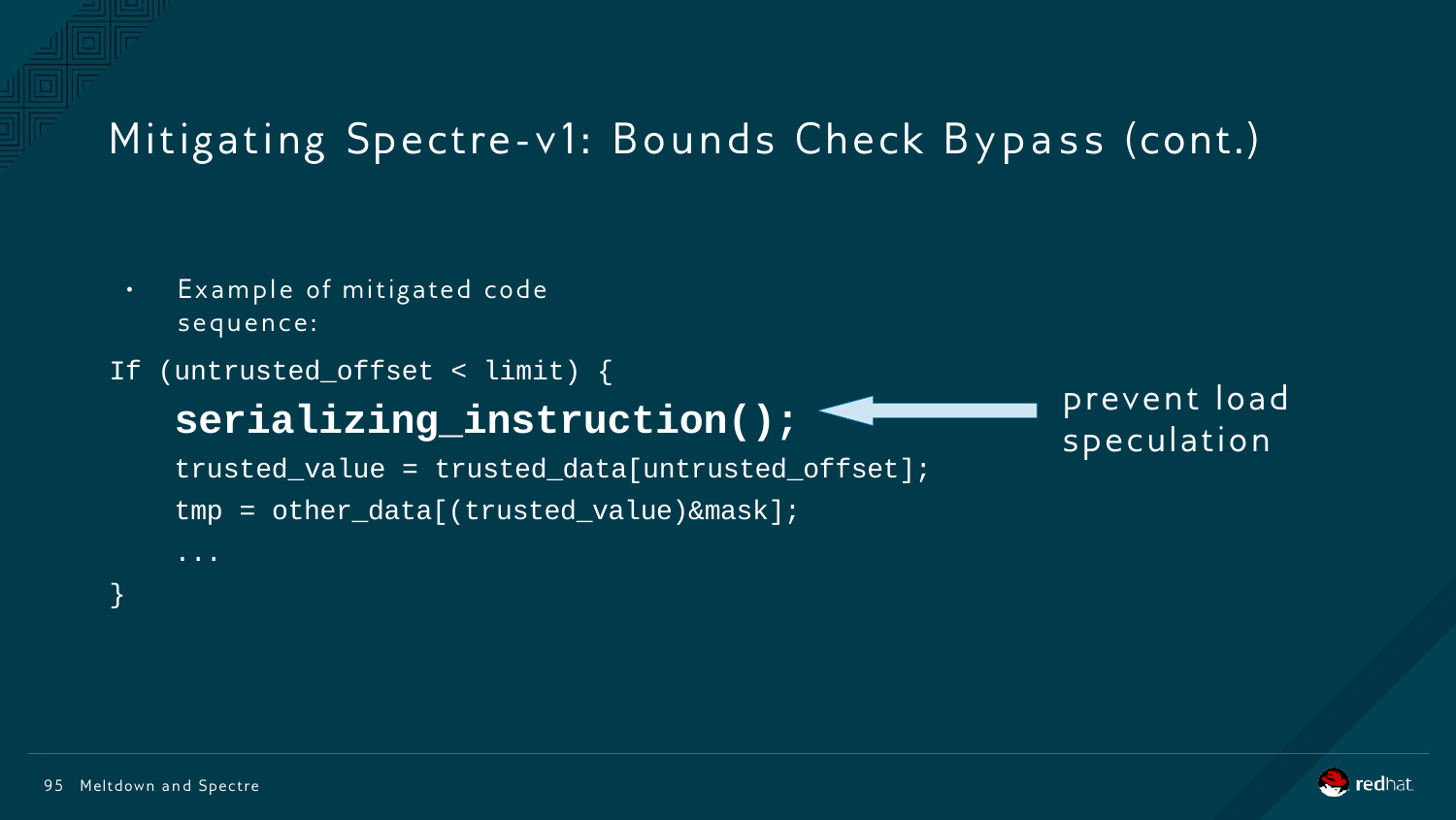

# Mitigating Spectre-v1: Bounds Check Bypass (cont.)
Example of mitigated code sequence:
•
If (untrusted_offset < limit) {
serializing_instruction();
trusted_value = trusted_data[untrusted_offset]; tmp = other_data[(trusted_value)&mask];
...
}
prevent load speculation

95  Meltdown and Spectre